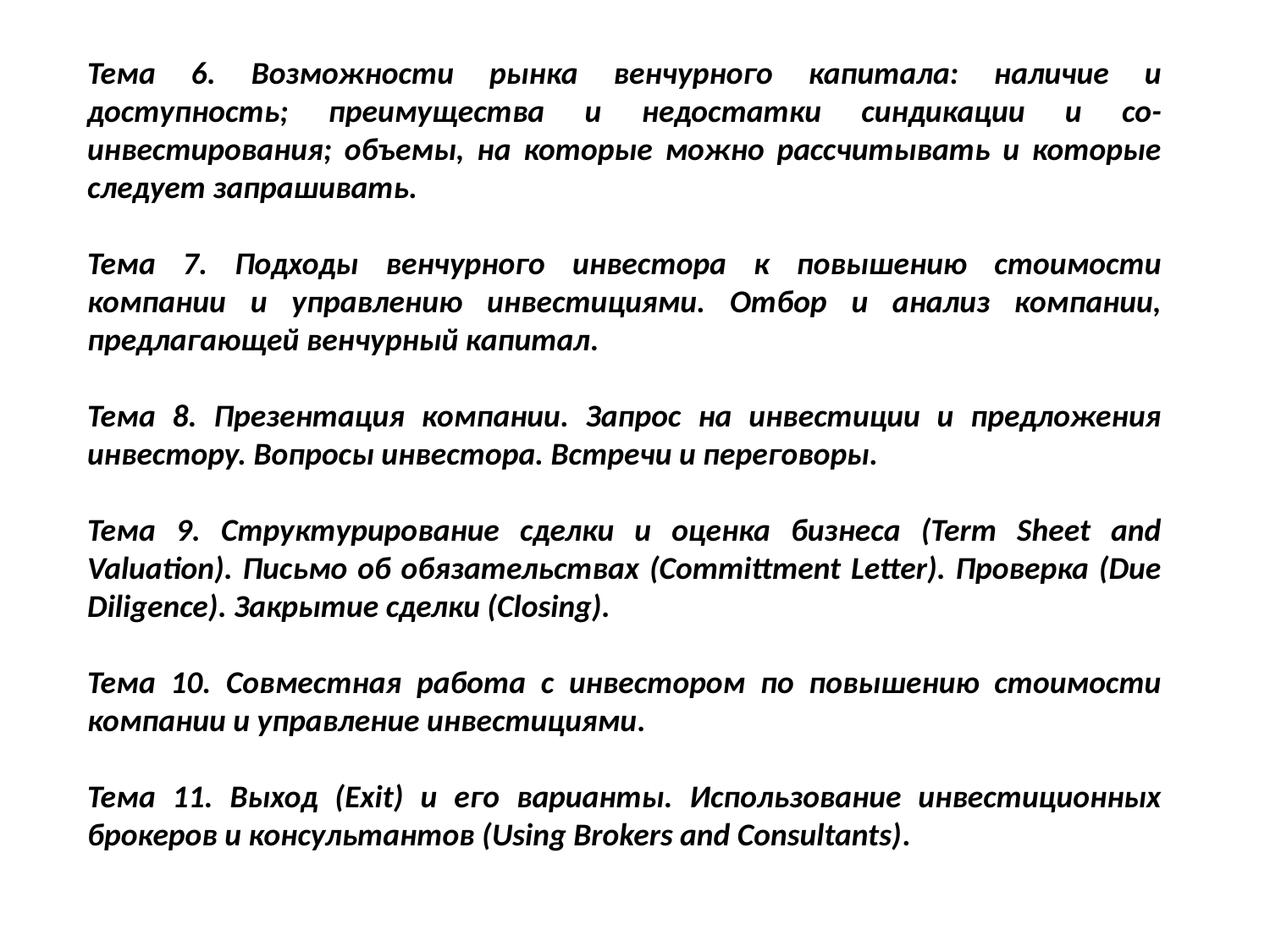

Тема 6. Возможности рынка венчурного капитала: наличие и доступность; преимущества и недостатки синдикации и со-инвестирования; объемы, на которые можно рассчитывать и которые следует запрашивать.

Тема 7. Подходы венчурного инвестора к повышению стоимости компании и управлению инвестициями. Отбор и анализ компании, предлагающей венчурный капитал.

Тема 8. Презентация компании. Запрос на инвестиции и предложения инвестору. Вопросы инвестора. Встречи и переговоры.

Тема 9. Структурирование сделки и оценка бизнеса (Term Sheet and Valuation). Письмо об обязательствах (Committment Letter). Проверка (Due Diligence). Закрытие сделки (Closing).

Тема 10. Совместная работа с инвестором по повышению стоимости компании и управление инвестициями.

Тема 11. Выход (Exit) и его варианты. Использование инвестиционных брокеров и консультантов (Using Brokers and Consultants).